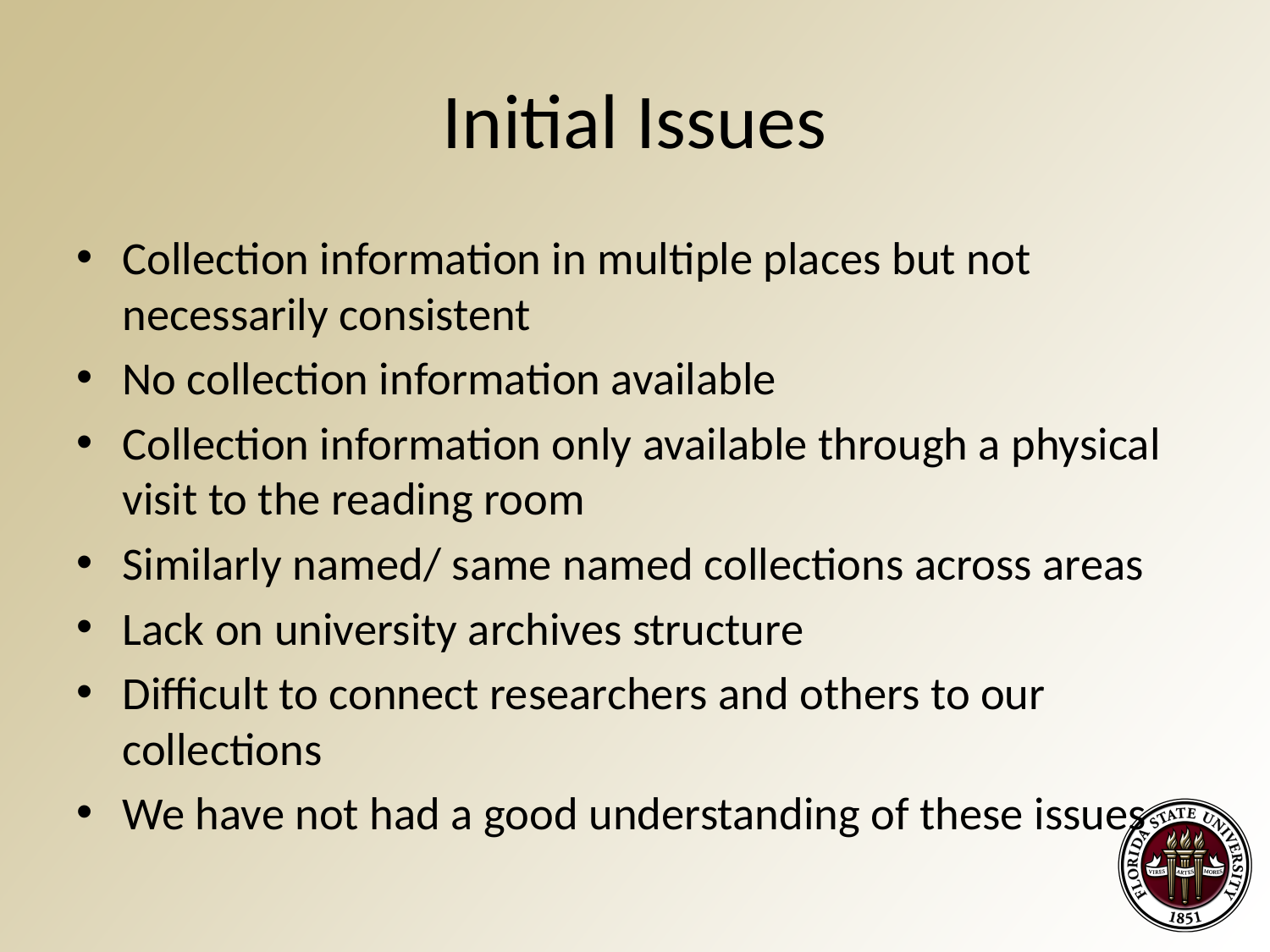

# Initial Issues
Collection information in multiple places but not necessarily consistent
No collection information available
Collection information only available through a physical visit to the reading room
Similarly named/ same named collections across areas
Lack on university archives structure
Difficult to connect researchers and others to our collections
We have not had a good understanding of these issues